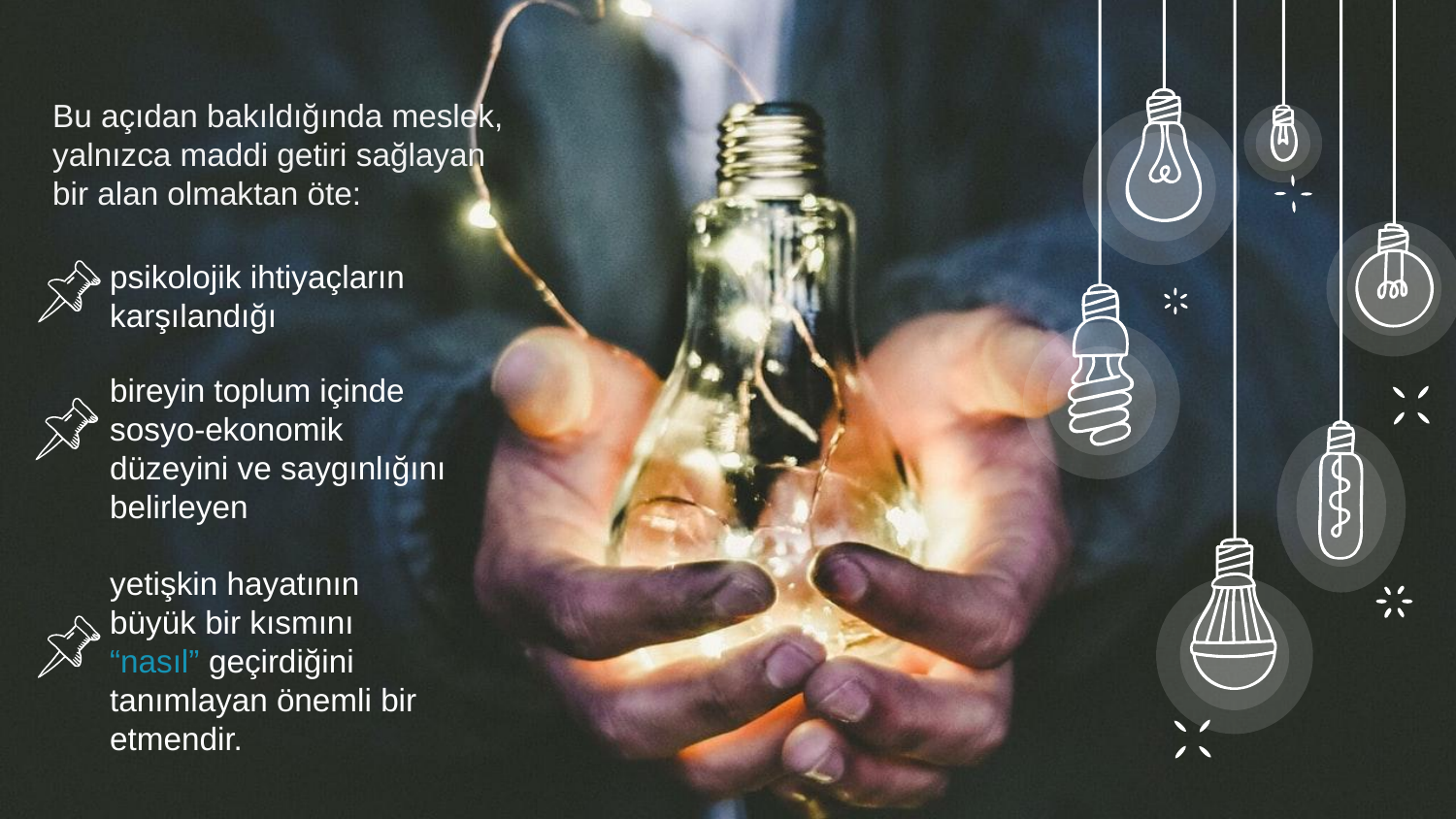

Bu açıdan bakıldığında meslek, yalnızca maddi getiri sağlayan bir alan olmaktan öte:
psikolojik ihtiyaçların karşılandığı

bireyin toplum içinde sosyo-ekonomik düzeyini ve saygınlığını belirleyen

yetişkin hayatının büyük bir kısmını “nasıl” geçirdiğini tanımlayan önemli bir etmendir.